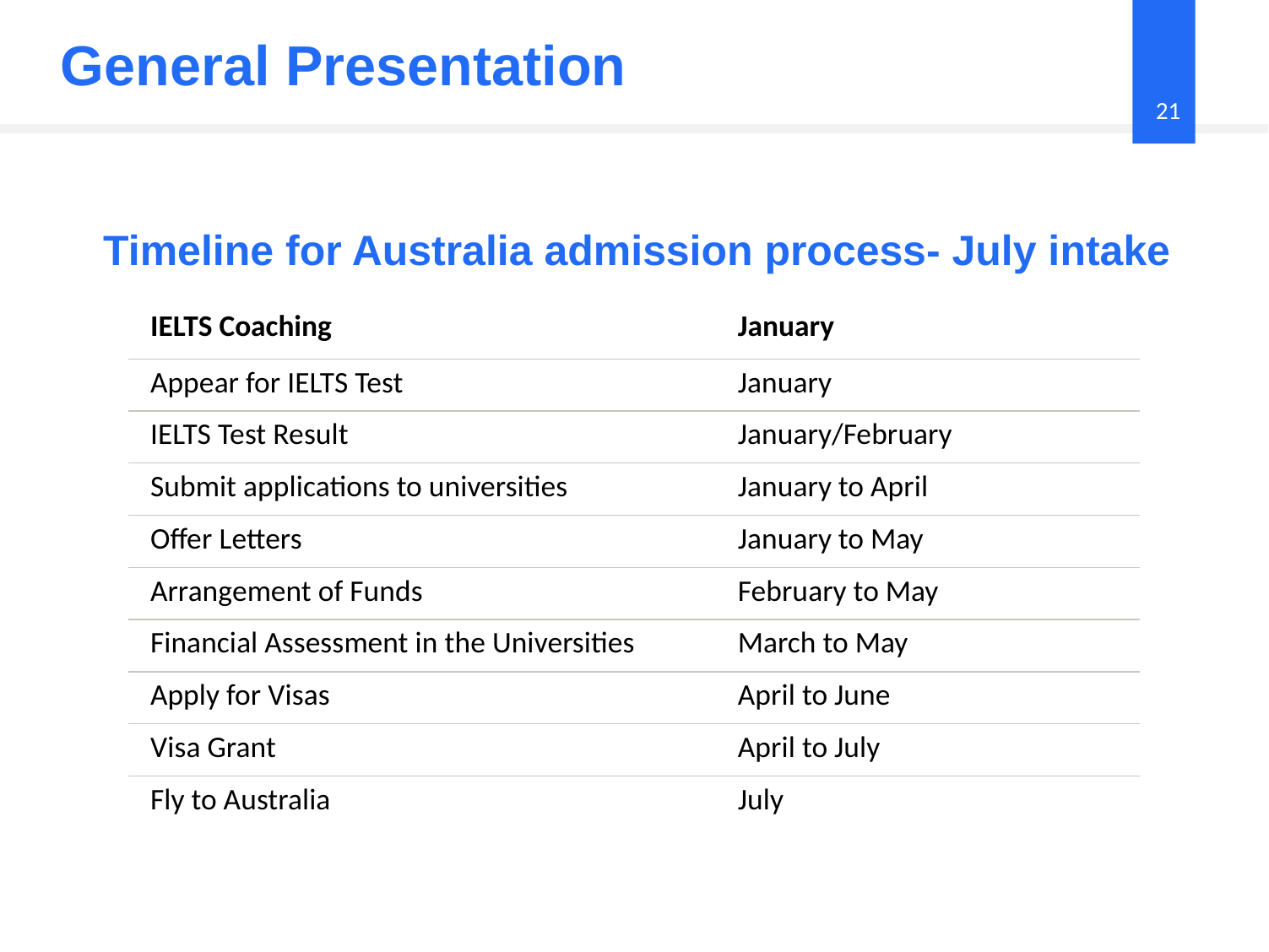

General Presentation
21
# Timeline for Australia admission process- July intake
| IELTS Coaching | January |
| --- | --- |
| Appear for IELTS Test | January |
| IELTS Test Result | January/February |
| Submit applications to universities | January to April |
| Offer Letters | January to May |
| Arrangement of Funds | February to May |
| Financial Assessment in the Universities | March to May |
| Apply for Visas | April to June |
| Visa Grant | April to July |
| Fly to Australia | July |